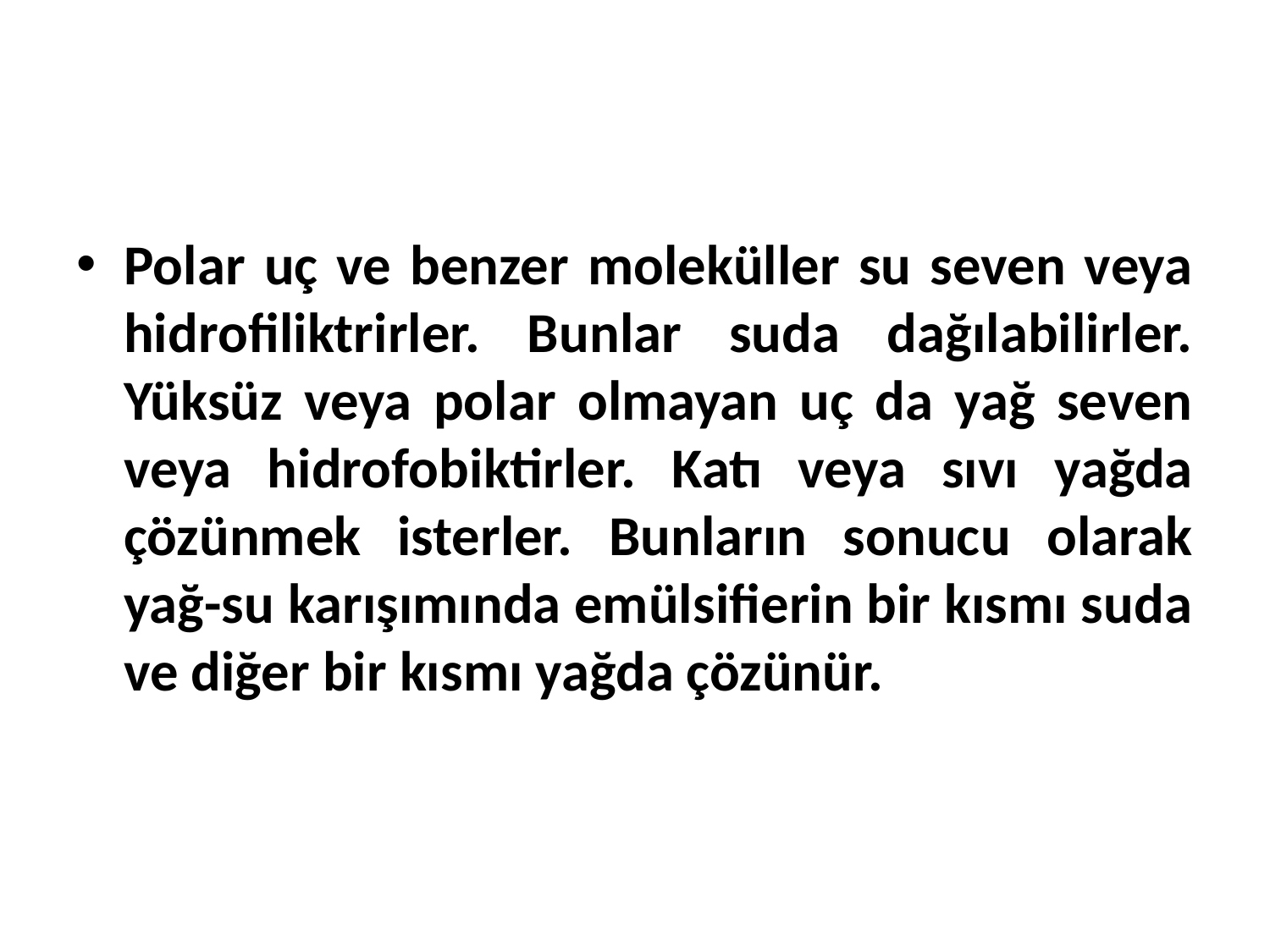

Polar uç ve benzer moleküller su seven veya hidrofiliktrirler. Bunlar suda dağılabilirler. Yüksüz veya polar olmayan uç da yağ seven veya hidrofobiktirler. Katı veya sıvı yağda çözünmek isterler. Bunların sonucu olarak yağ-su karışımında emülsifierin bir kısmı suda ve diğer bir kısmı yağda çözünür.